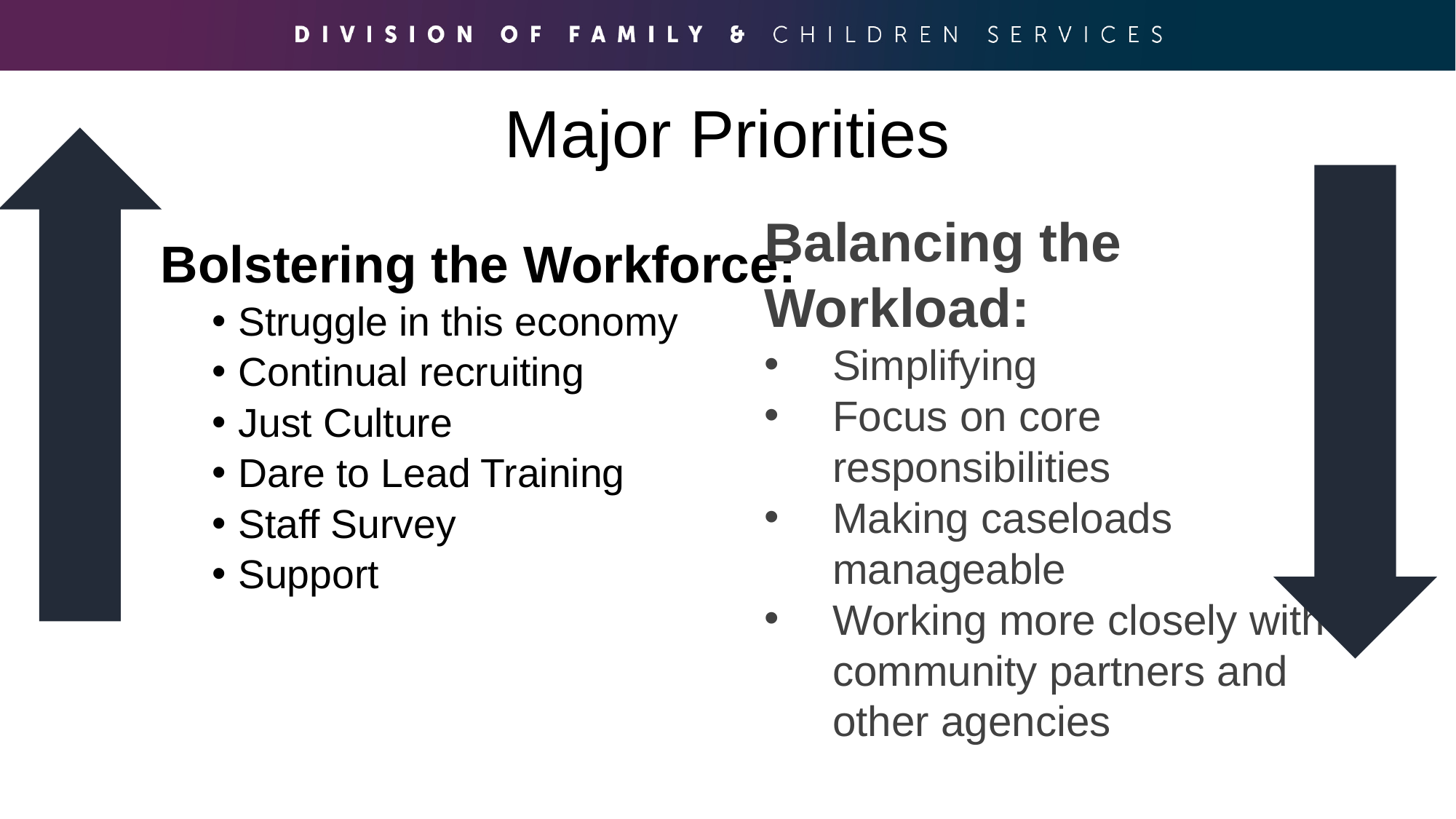

# Major Priorities

Balancing the Workload:
Simplifying
Focus on core responsibilities
Making caseloads manageable
Working more closely with community partners and other agencies
Bolstering the Workforce:
Struggle in this economy
Continual recruiting
Just Culture
Dare to Lead Training
Staff Survey
Support